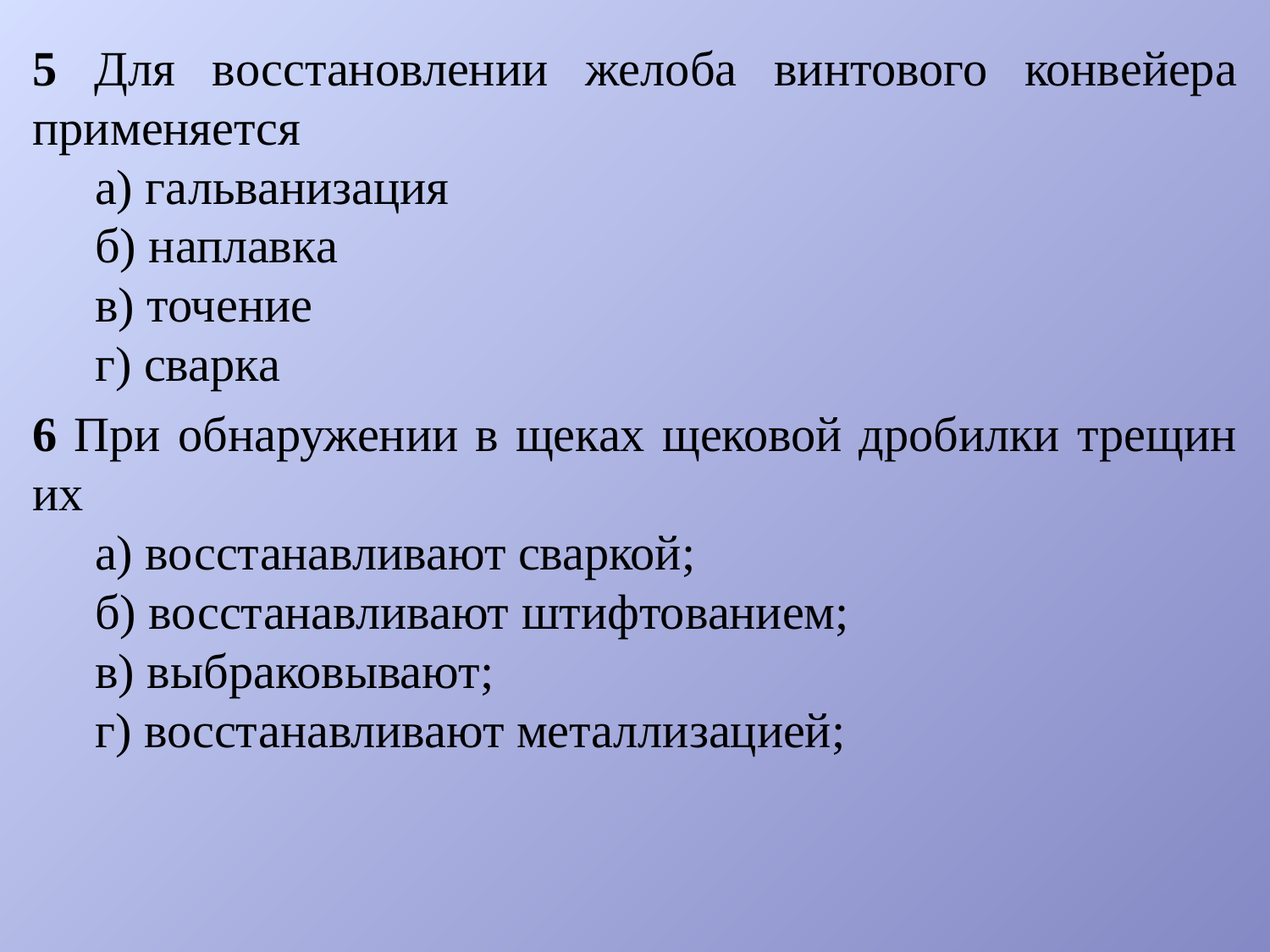

5 Для восстановлении желоба винтового конвейера применяется
а) гальванизация
б) наплавка
в) точение
г) сварка
6 При обнаружении в щеках щековой дробилки трещин их
а) восстанавливают сваркой;
б) восстанавливают штифтованием;
в) выбраковывают;
г) восстанавливают металлизацией;